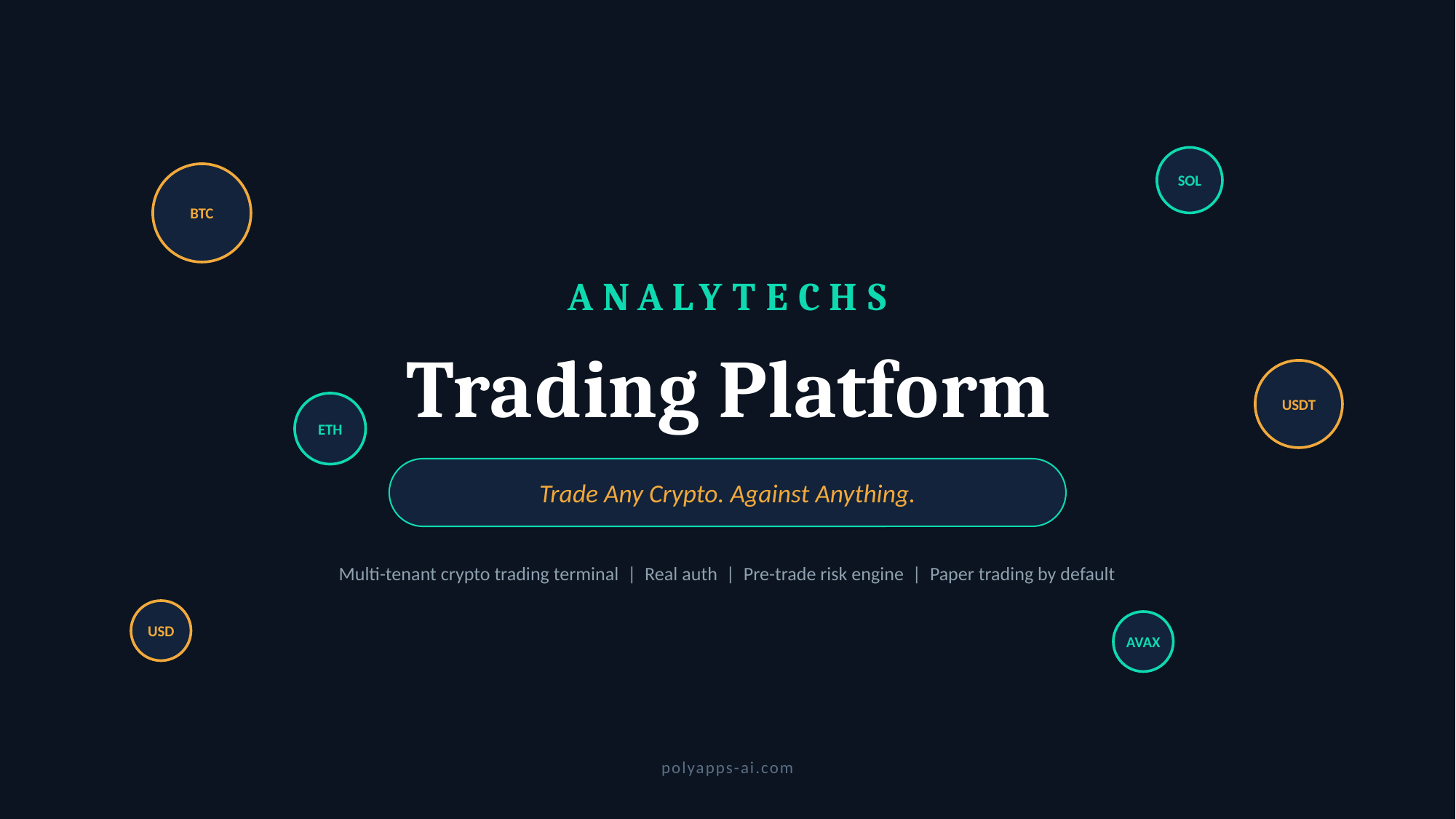

SOL
BTC
ANALYTECHS
Trading Platform

USDT

ETH

Trade Any Crypto. Against Anything.
Multi-tenant crypto trading terminal  |  Real auth  |  Pre-trade risk engine  |  Paper trading by default

USD
AVAX
polyapps-ai.com